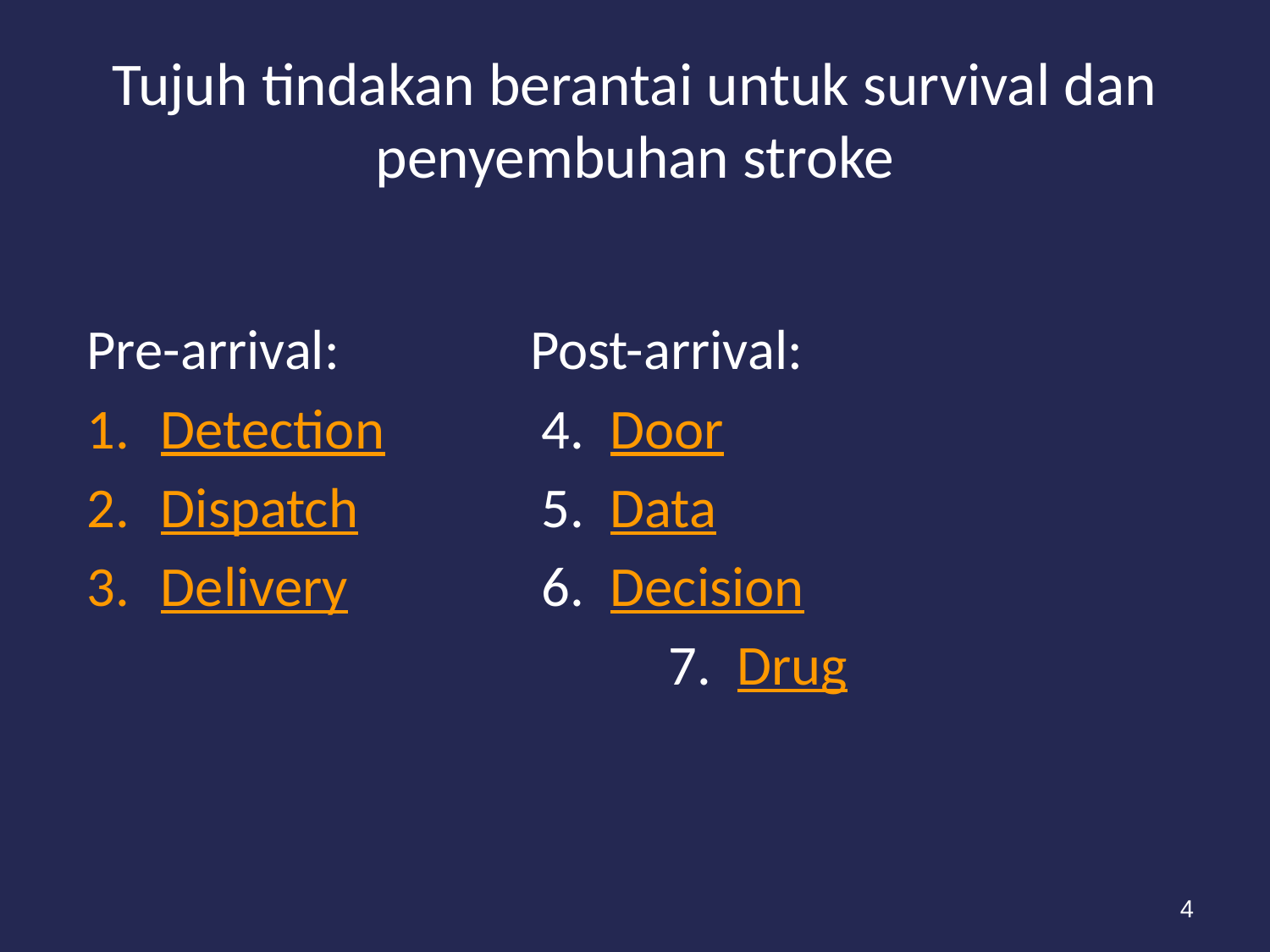

# Tujuh tindakan berantai untuk survival dan penyembuhan stroke
Pre-arrival:               Post-arrival:
Detection 		4.  Door
Dispatch 		5.  Data
Delivery		6.  Decision
					7.  Drug

4